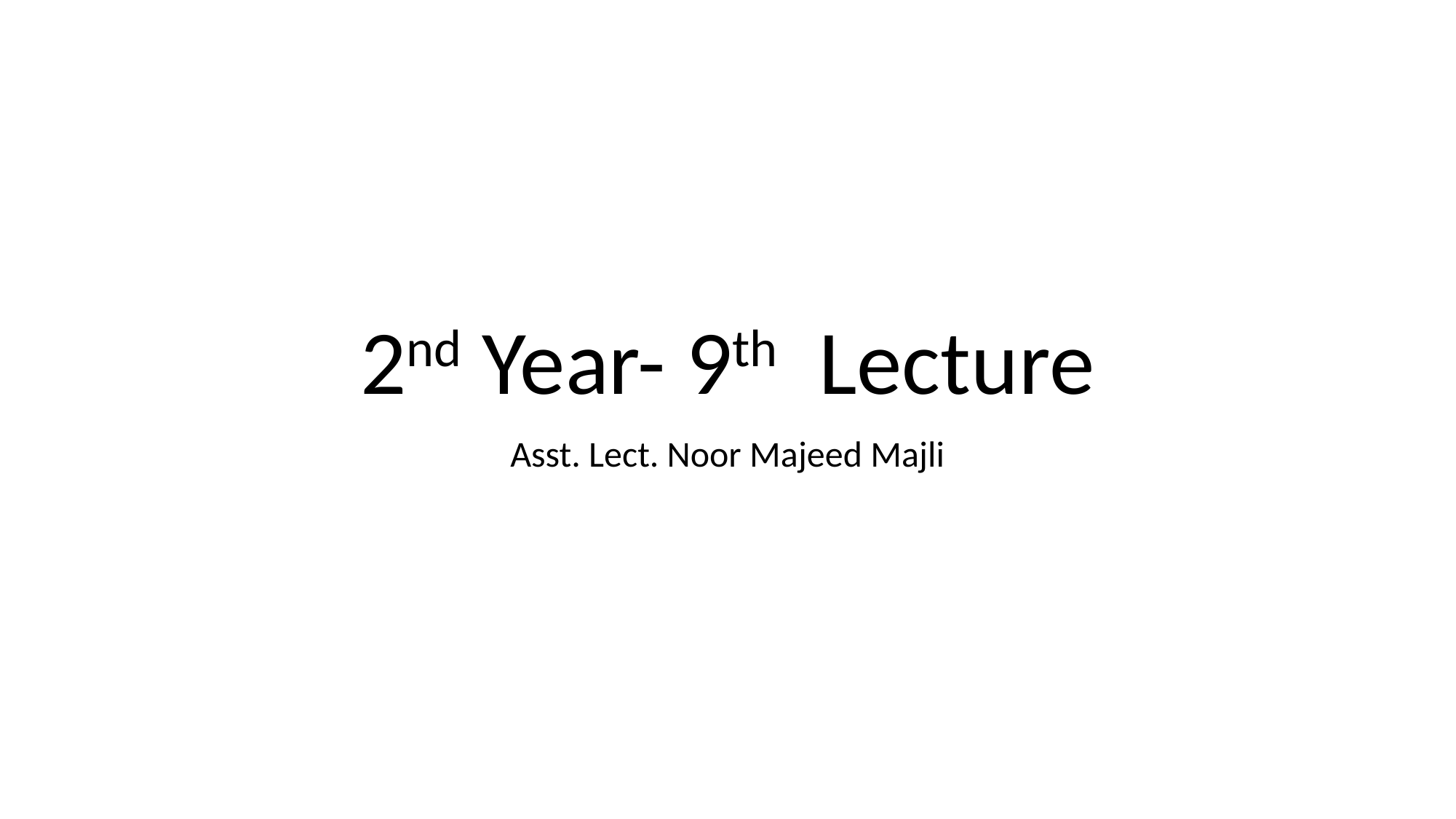

# 2nd Year- 9th  Lecture
Asst. Lect. Noor Majeed Majli